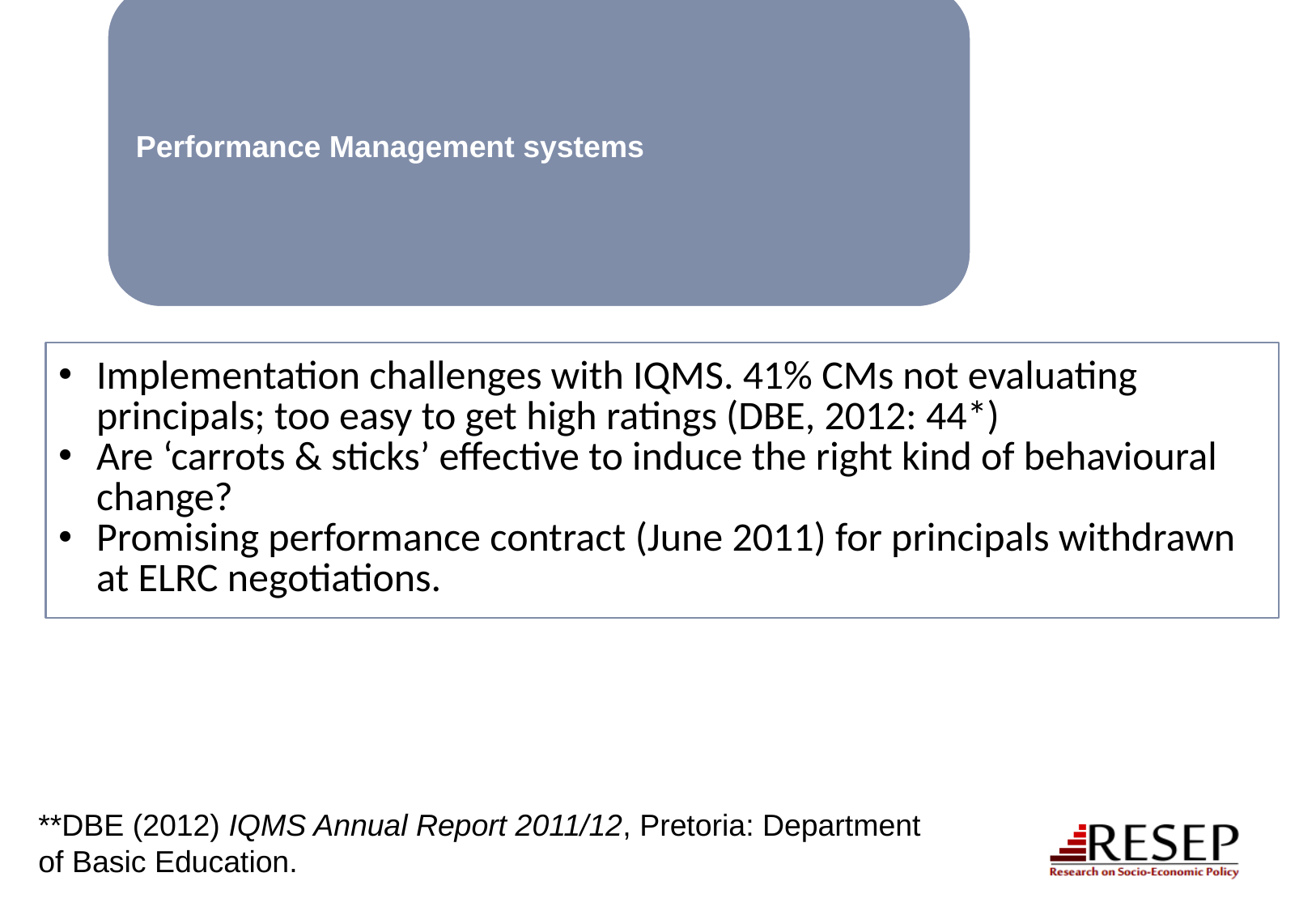

Performance Management systems
Implementation challenges with IQMS. 41% CMs not evaluating principals; too easy to get high ratings (DBE, 2012: 44*)
Are ‘carrots & sticks’ effective to induce the right kind of behavioural change?
Promising performance contract (June 2011) for principals withdrawn at ELRC negotiations.
**DBE (2012) IQMS Annual Report 2011/12, Pretoria: Department of Basic Education.